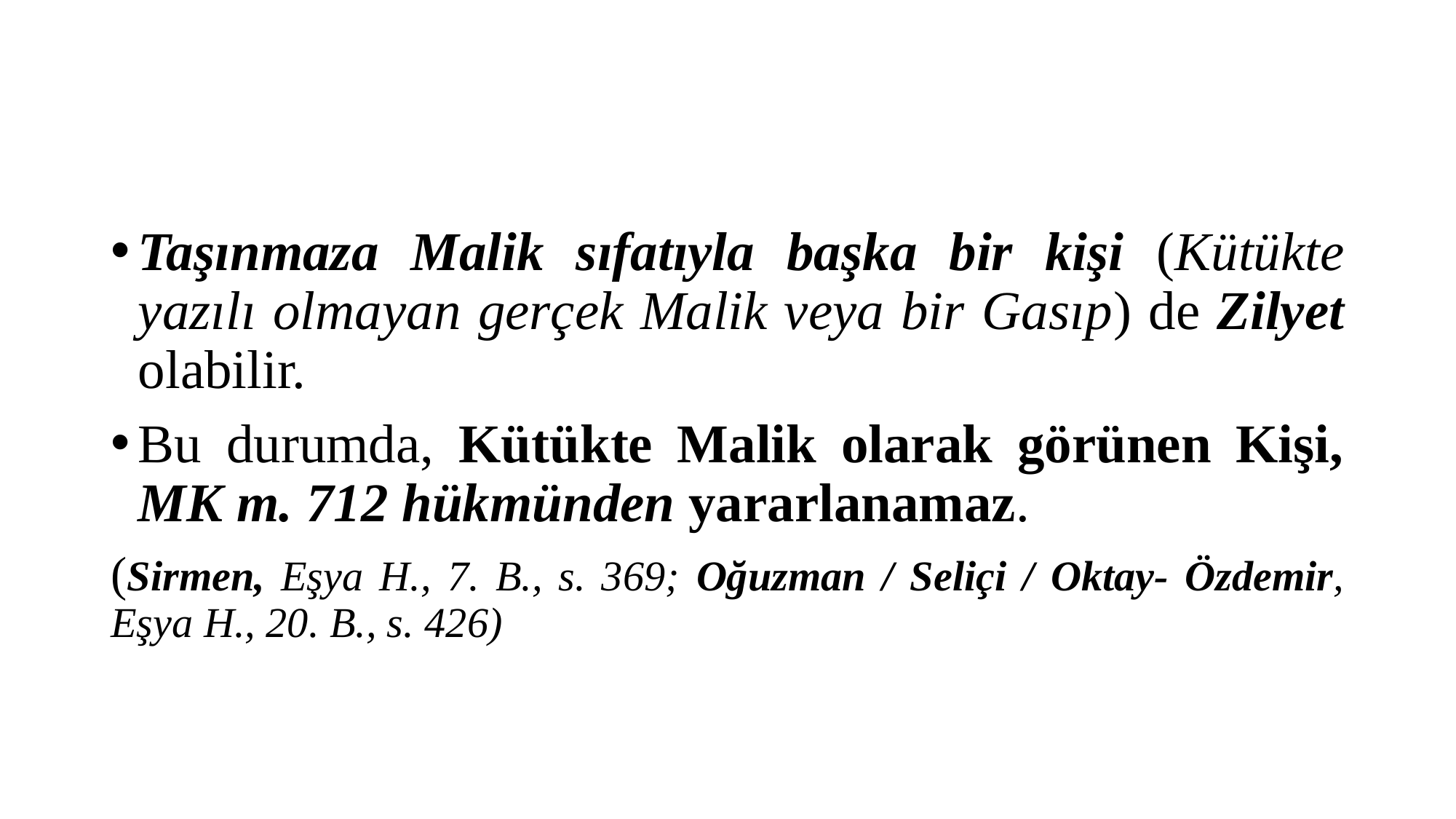

#
Taşınmaza Malik sıfatıyla başka bir kişi (Kütükte yazılı olmayan gerçek Malik veya bir Gasıp) de Zilyet olabilir.
Bu durumda, Kütükte Malik olarak görünen Kişi, MK m. 712 hükmünden yararlanamaz.
(Sirmen, Eşya H., 7. B., s. 369; Oğuzman / Seliçi / Oktay- Özdemir, Eşya H., 20. B., s. 426)